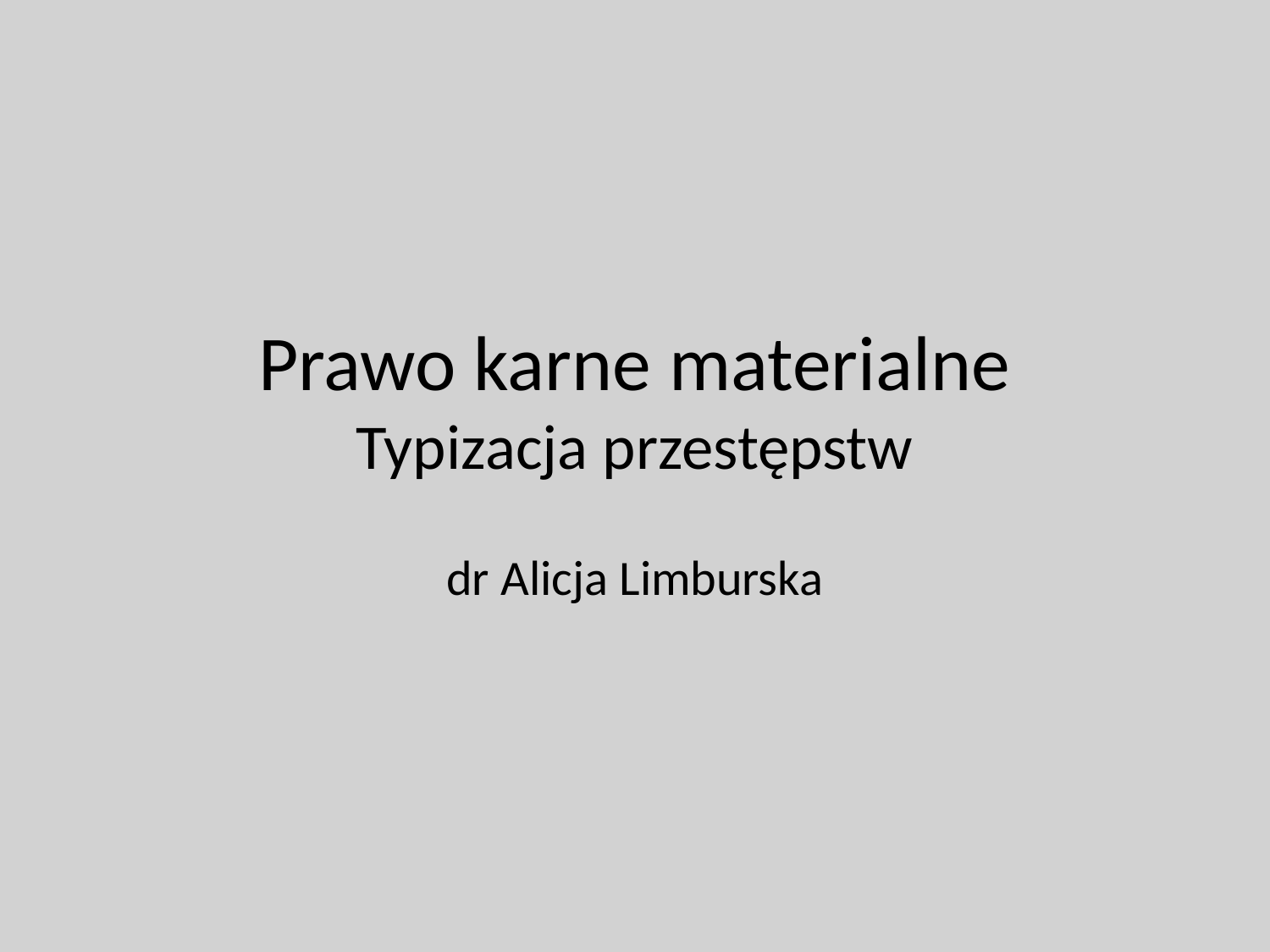

# Prawo karne materialne Typizacja przestępstw
dr Alicja Limburska